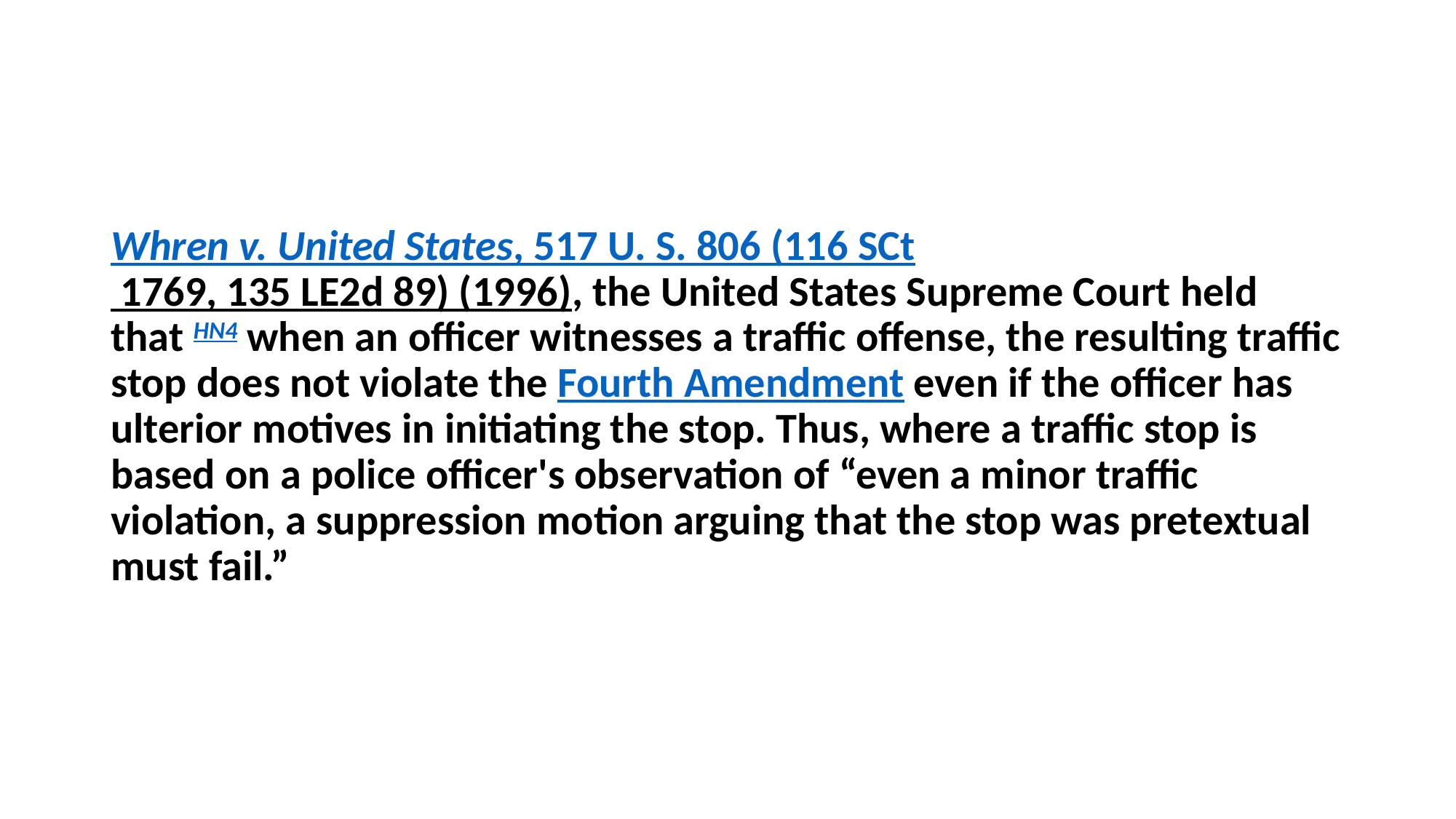

#
Whren v. United States, 517 U. S. 806 (116 SCt 1769, 135 LE2d 89) (1996), the United States Supreme Court held that HN4 when an officer witnesses a traffic offense, the resulting traffic stop does not violate the Fourth Amendment even if the officer has ulterior motives in initiating the stop. Thus, where a traffic stop is based on a police officer's observation of “even a minor traffic violation, a suppression motion arguing that the stop was pretextual must fail.”